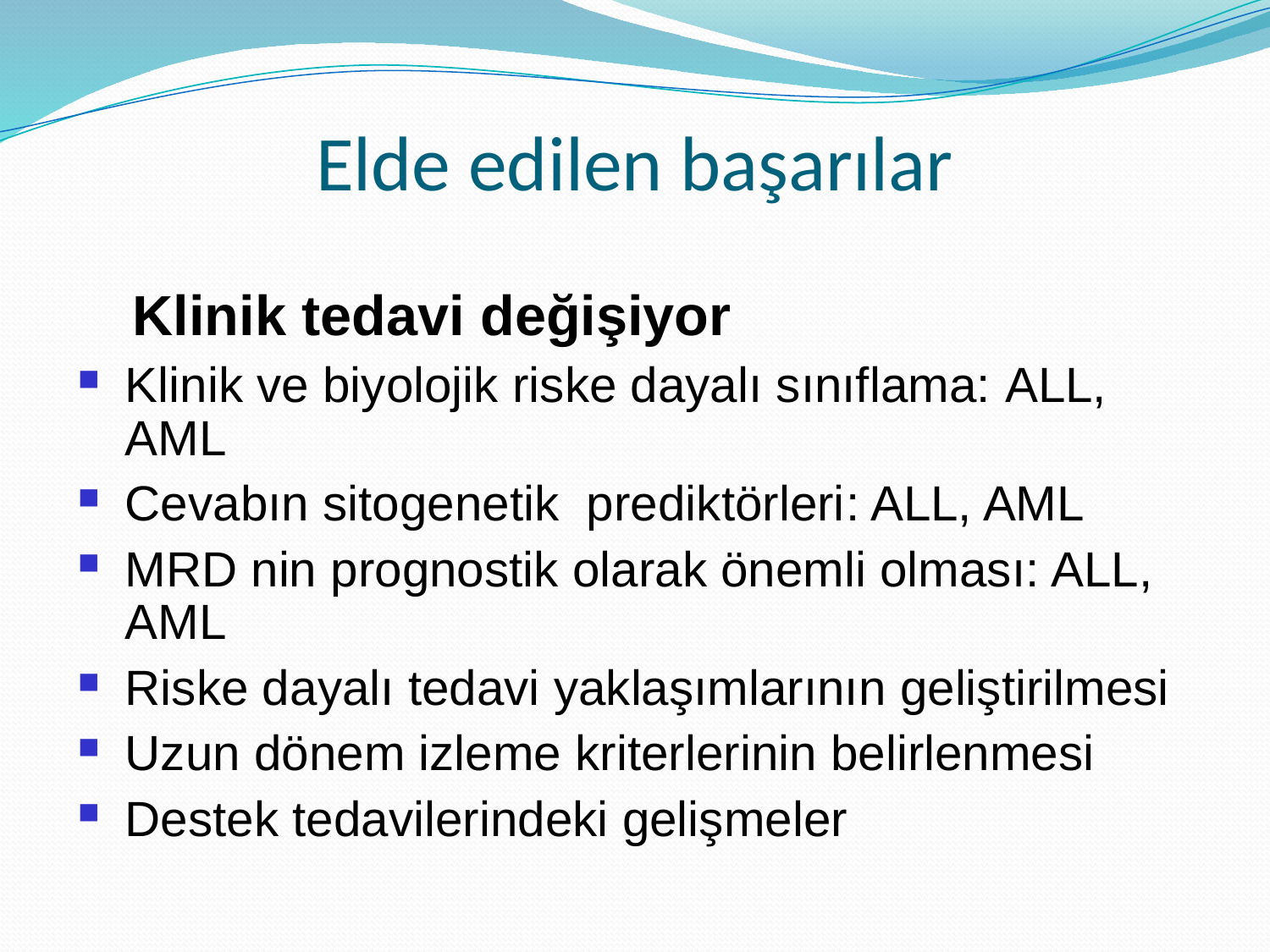

# Elde edilen başarılar
    Klinik tedavi değişiyor
Klinik ve biyolojik riske dayalı sınıflama: ALL,
AML
Cevabın sitogenetik  prediktörleri: ALL, AML
MRD nin prognostik olarak önemli olması: ALL, AML
Riske dayalı tedavi yaklaşımlarının geliştirilmesi
Uzun dönem izleme kriterlerinin belirlenmesi
Destek tedavilerindeki gelişmeler